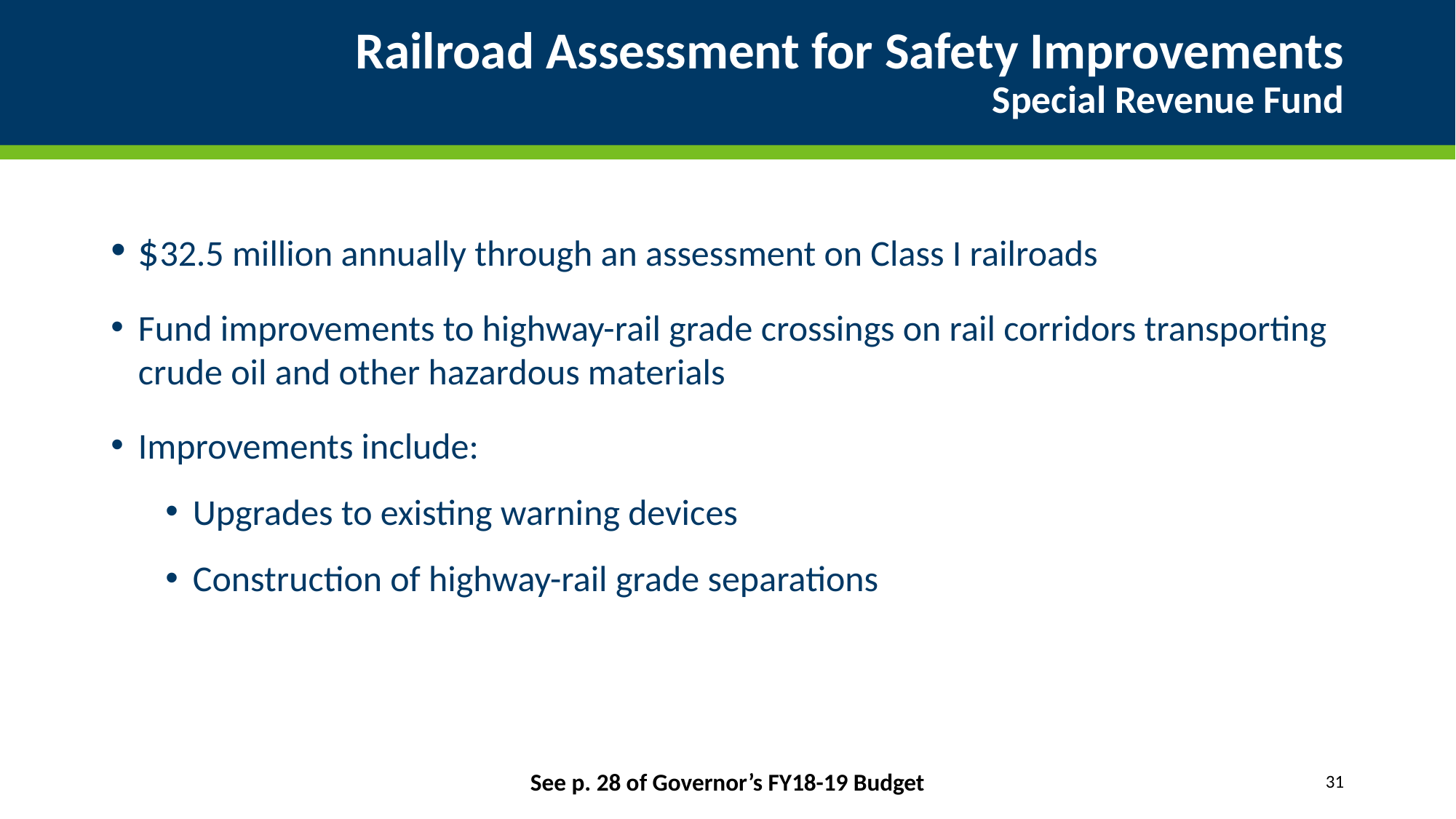

# Railroad Assessment for Safety Improvements Special Revenue Fund
$32.5 million annually through an assessment on Class I railroads
Fund improvements to highway-rail grade crossings on rail corridors transporting crude oil and other hazardous materials
Improvements include:
Upgrades to existing warning devices
Construction of highway-rail grade separations

See p. 28 of Governor’s FY18-19 Budget
31